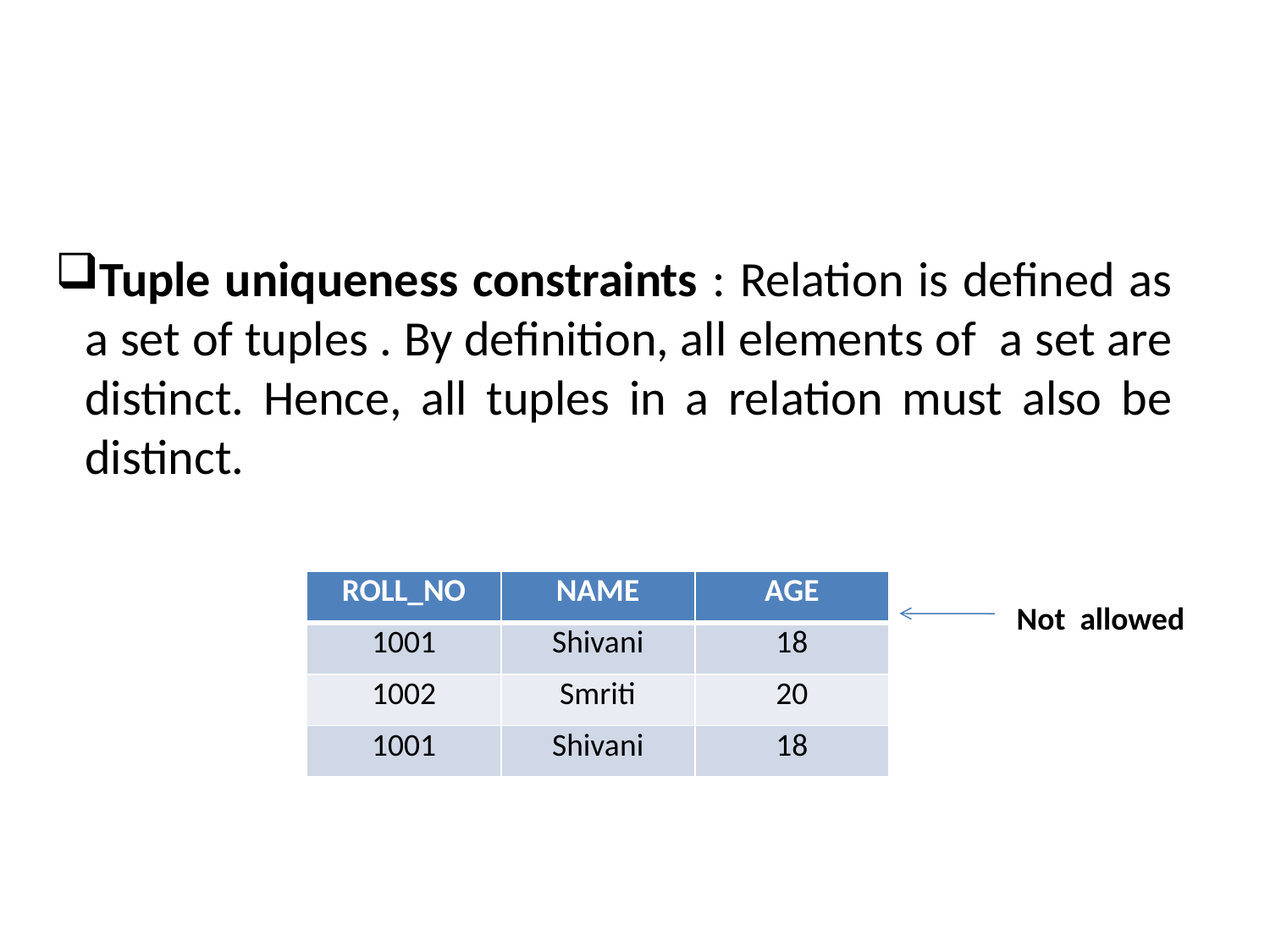

# Tuple uniqueness constraints : Relation is defined as a set of tuples . By definition, all elements of  a set are distinct. Hence, all tuples in a relation must also be distinct.
| ROLL\_NO | NAME | AGE |
| --- | --- | --- |
| 1001 | Shivani | 18 |
| 1002 | Smriti | 20 |
| 1001 | Shivani | 18 |
Not  allowed